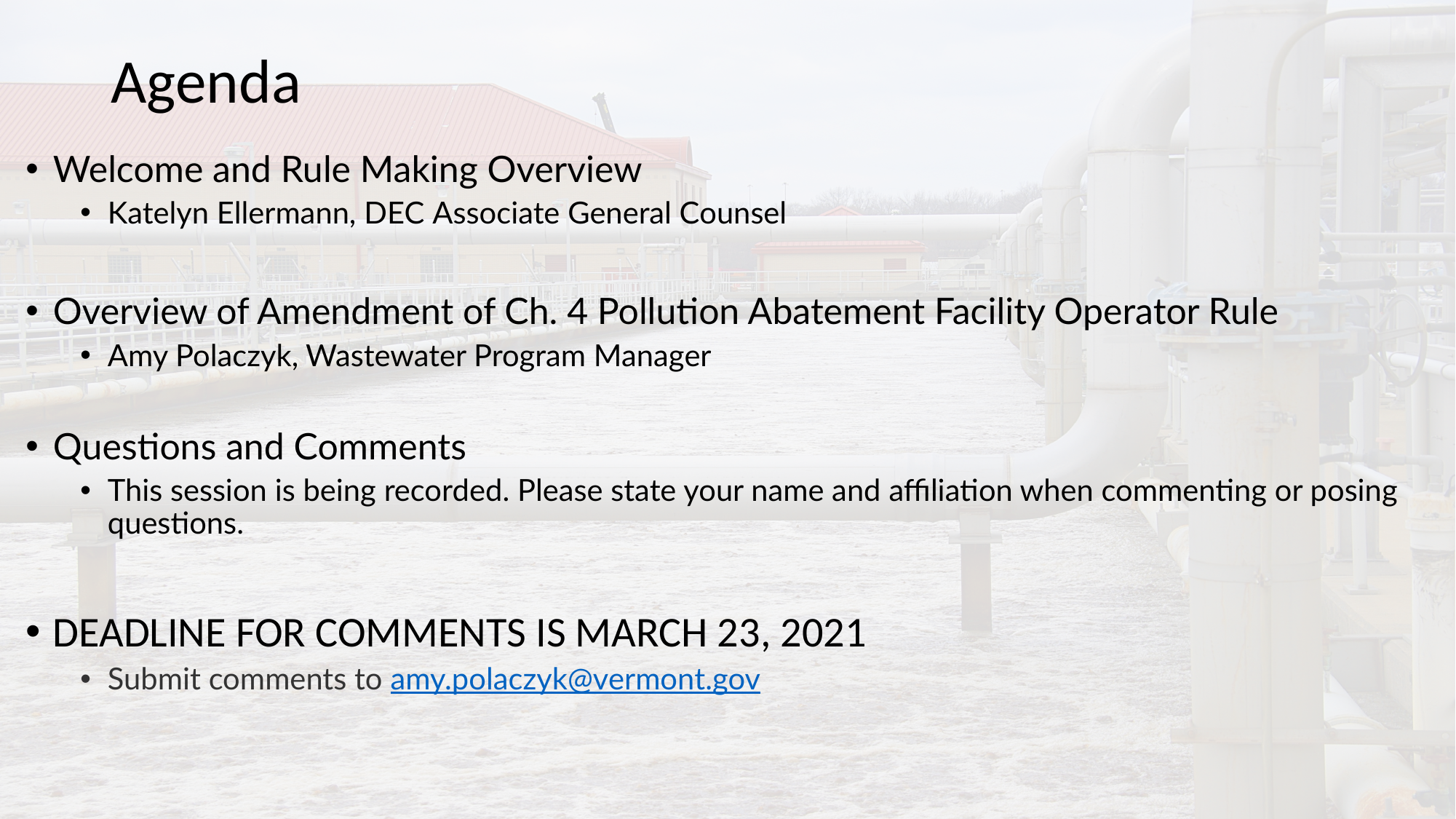

# Agenda
Welcome and Rule Making Overview
Katelyn Ellermann, DEC Associate General Counsel

Overview of Amendment of Ch. 4 Pollution Abatement Facility Operator Rule
Amy Polaczyk, Wastewater Program Manager

Questions and Comments
This session is being recorded. Please state your name and affiliation when commenting or posing questions.

DEADLINE FOR COMMENTS IS MARCH 23, 2021
Submit comments to amy.polaczyk@vermont.gov